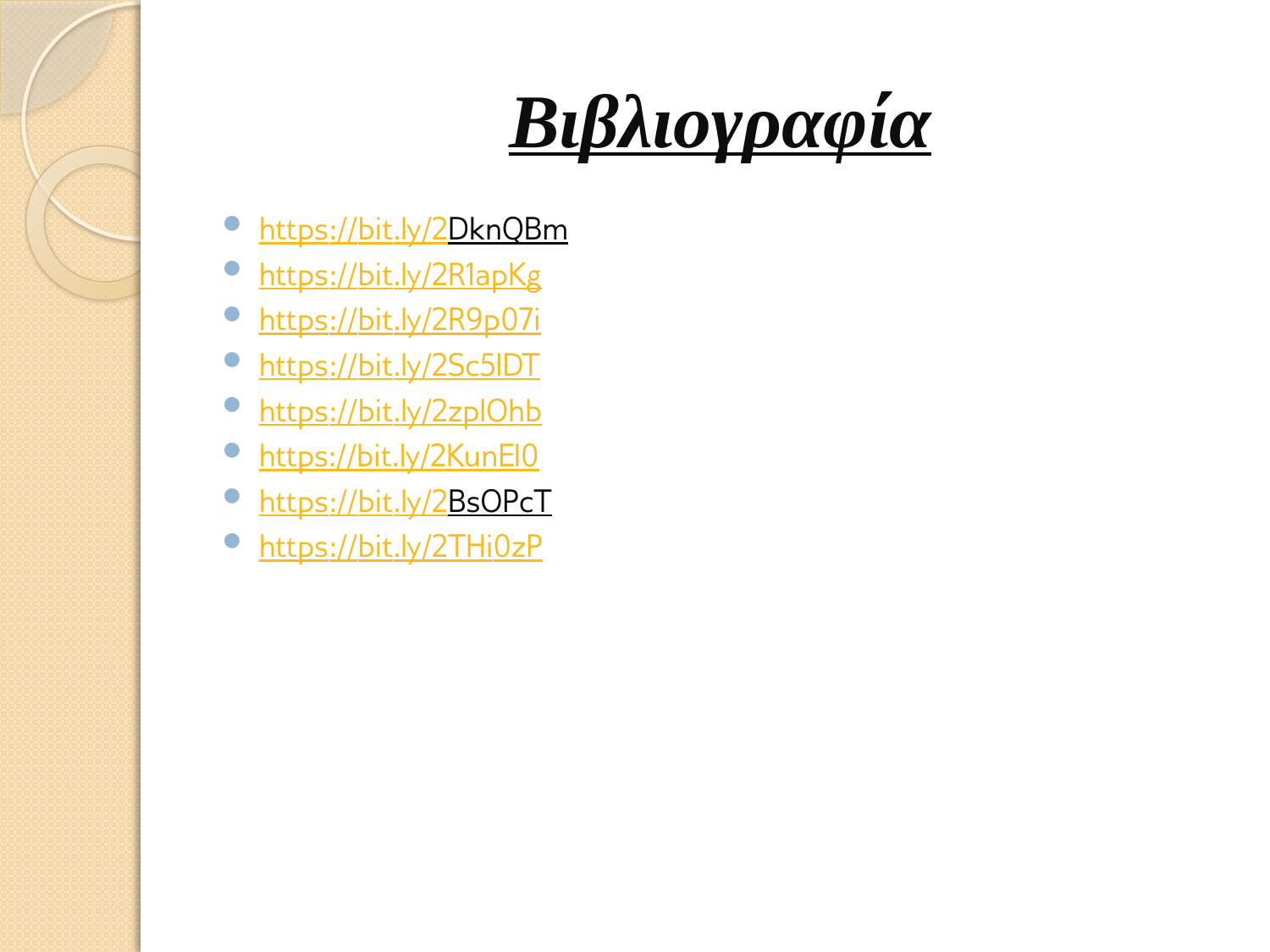

# Βιβλιογραφία
https://bit.ly/2DknQBm
https://bit.ly/2R1apKg
https://bit.ly/2R9p07i
https://bit.ly/2Sc5lDT
https://bit.ly/2zplOhb
https://bit.ly/2KunEl0
https://bit.ly/2BsOPcT
https://bit.ly/2THi0zP